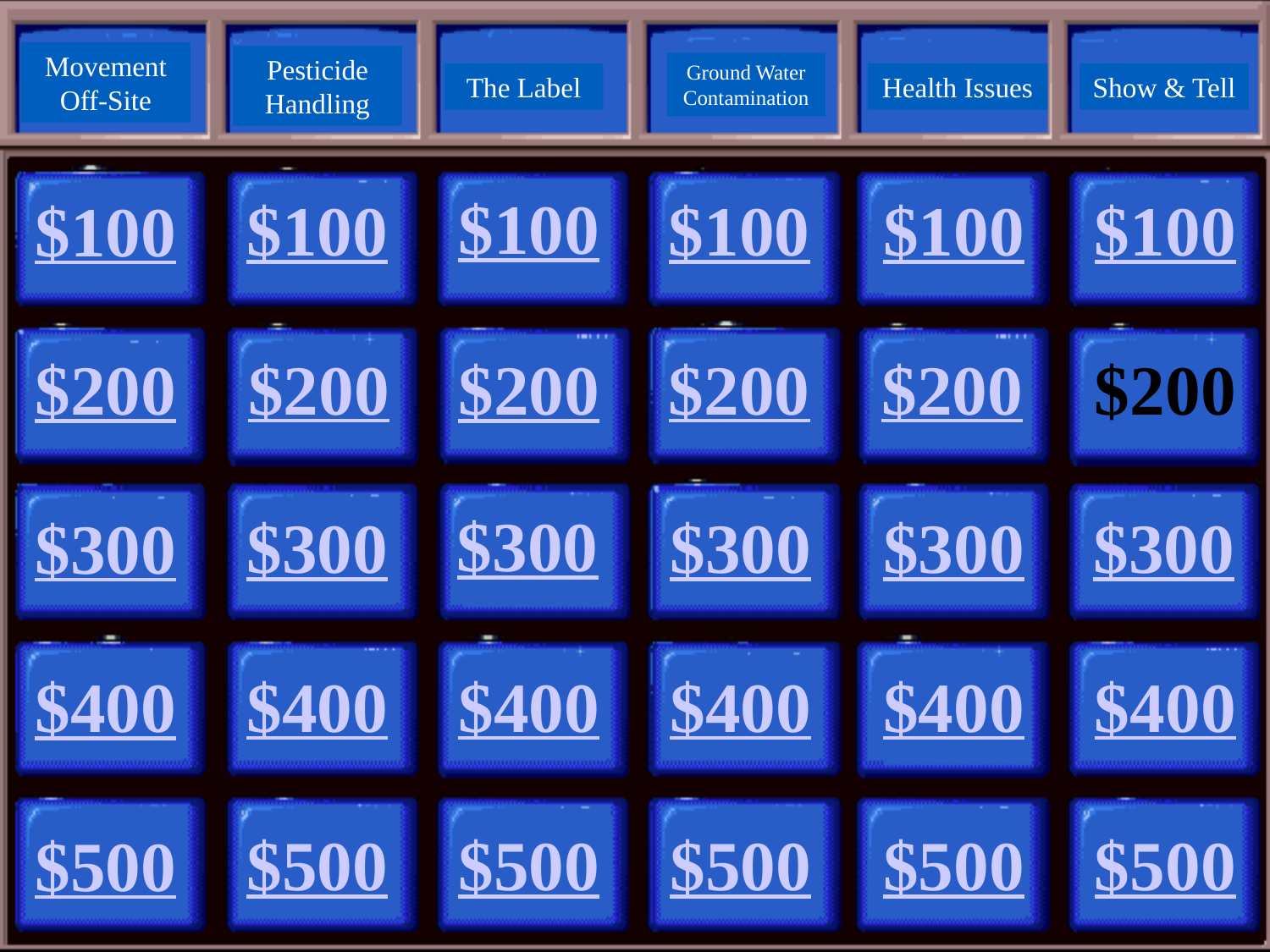

Movement Off-Site
Pesticide Handling
Ground Water Contamination
The Label
Health Issues
Show & Tell
$100
$100
$100
$100
$100
$100
$200
$200
$200
$200
$200
$200
$300
$300
$300
$300
$300
$300
$400
$400
$400
$400
$400
$400
$500
$500
$500
$500
$500
$500